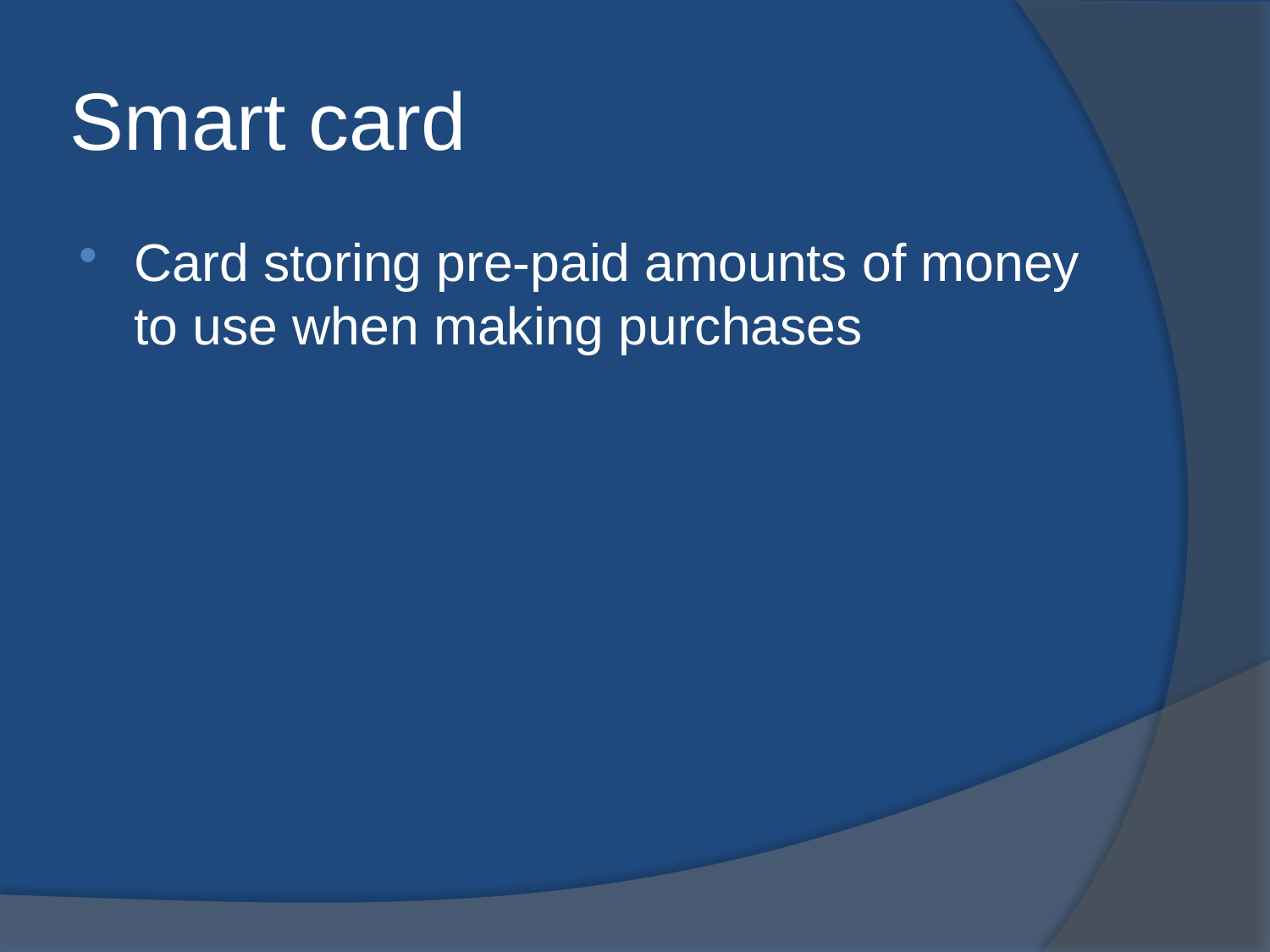

# Smart card
Card storing pre-paid amounts of money to use when making purchases